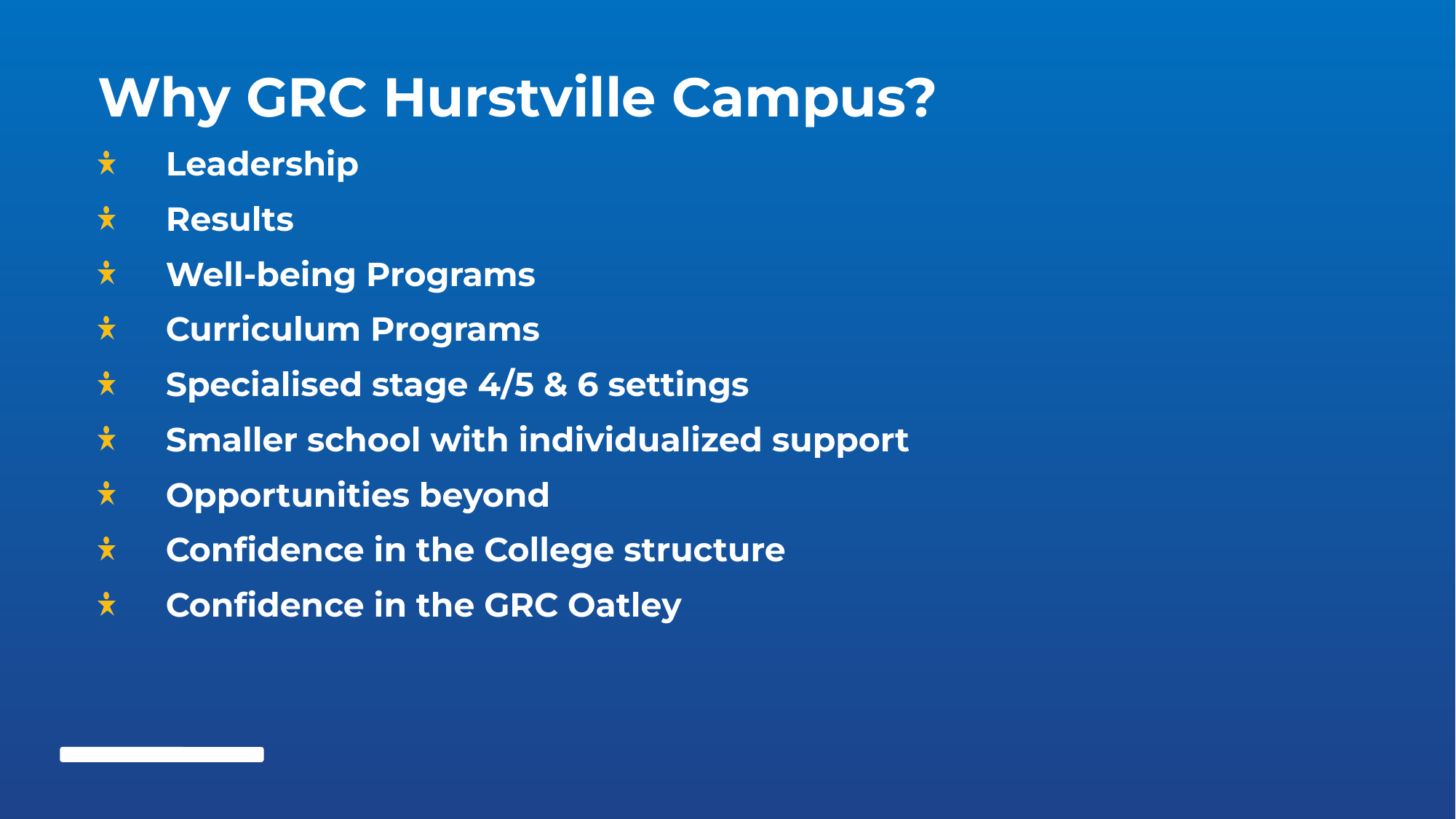

Why GRC Hurstville Campus?
Leadership
Results
Well-being Programs
Curriculum Programs
Specialised stage 4/5 & 6 settings
Smaller school with individualized support
Opportunities beyond
Confidence in the College structure
Confidence in the GRC Oatley

11